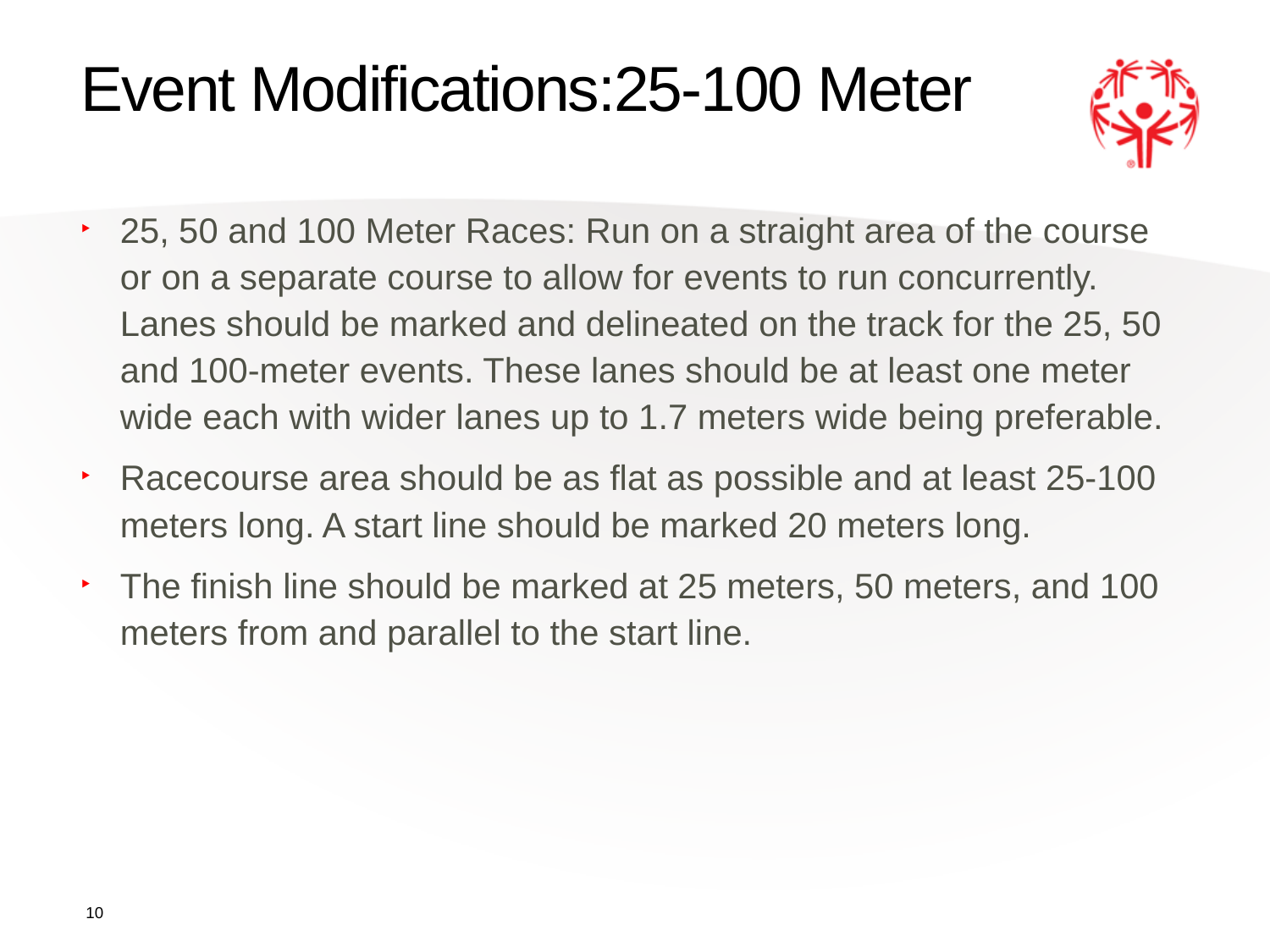

# Event Modifications:25-100 Meter
25, 50 and 100 Meter Races: Run on a straight area of the course or on a separate course to allow for events to run concurrently. Lanes should be marked and delineated on the track for the 25, 50 and 100-meter events. These lanes should be at least one meter wide each with wider lanes up to 1.7 meters wide being preferable.
Racecourse area should be as flat as possible and at least 25-100 meters long. A start line should be marked 20 meters long.
The finish line should be marked at 25 meters, 50 meters, and 100 meters from and parallel to the start line.

10